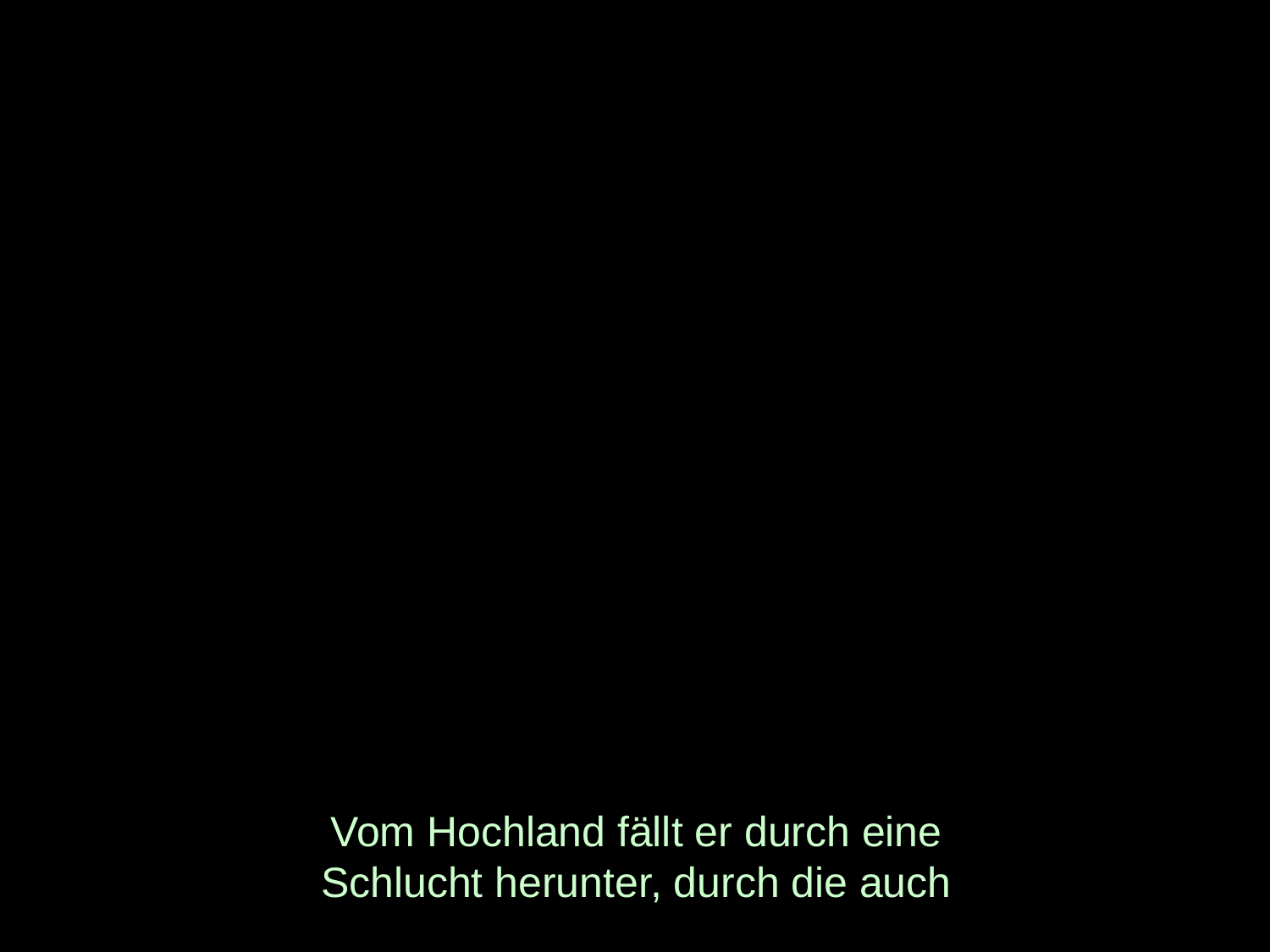

# Vom Hochland fällt er durch eine Schlucht herunter, durch die auch